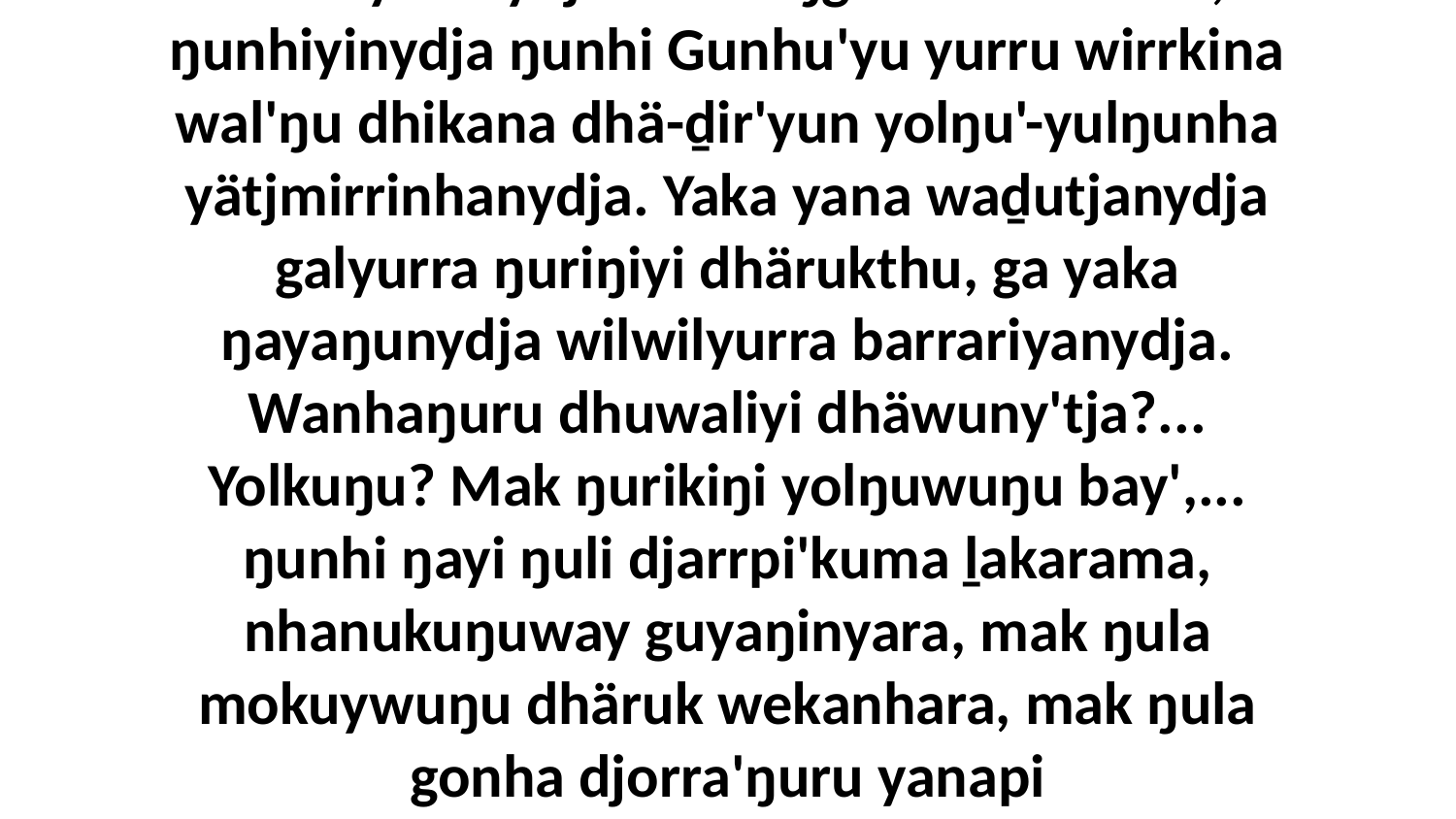

2 Yaka märr-yuwalkthiya ŋurikinydja yulŋuwu ŋunhi ŋayi yurru waŋa bitjan yanapi Garraywunydja walu liŋguna bunanana, ŋunhiyinydja ŋunhi Gunhu'yu yurru wirrkina wal'ŋu dhikana dhä-ḏir'yun yolŋu'-yulŋunha yätjmirrinhanydja. Yaka yana waḏutjanydja galyurra ŋuriŋiyi dhärukthu, ga yaka ŋayaŋunydja wilwilyurra barrariyanydja. Wanhaŋuru dhuwaliyi dhäwuny'tja?... Yolkuŋu? Mak ŋurikiŋi yolŋuwuŋu bay',... ŋunhi ŋayi ŋuli djarrpi'kuma ḻakarama, nhanukuŋuway guyaŋinyara, mak ŋula mokuywuŋu dhäruk wekanhara, mak ŋula gonha djorra'ŋuru yanapi ŋanapurruŋguŋuna wukirriwuy. Yaka dhunupa yana ŋäkanydja, bala märr-yuwalkthiyanydja ŋurikiyi.